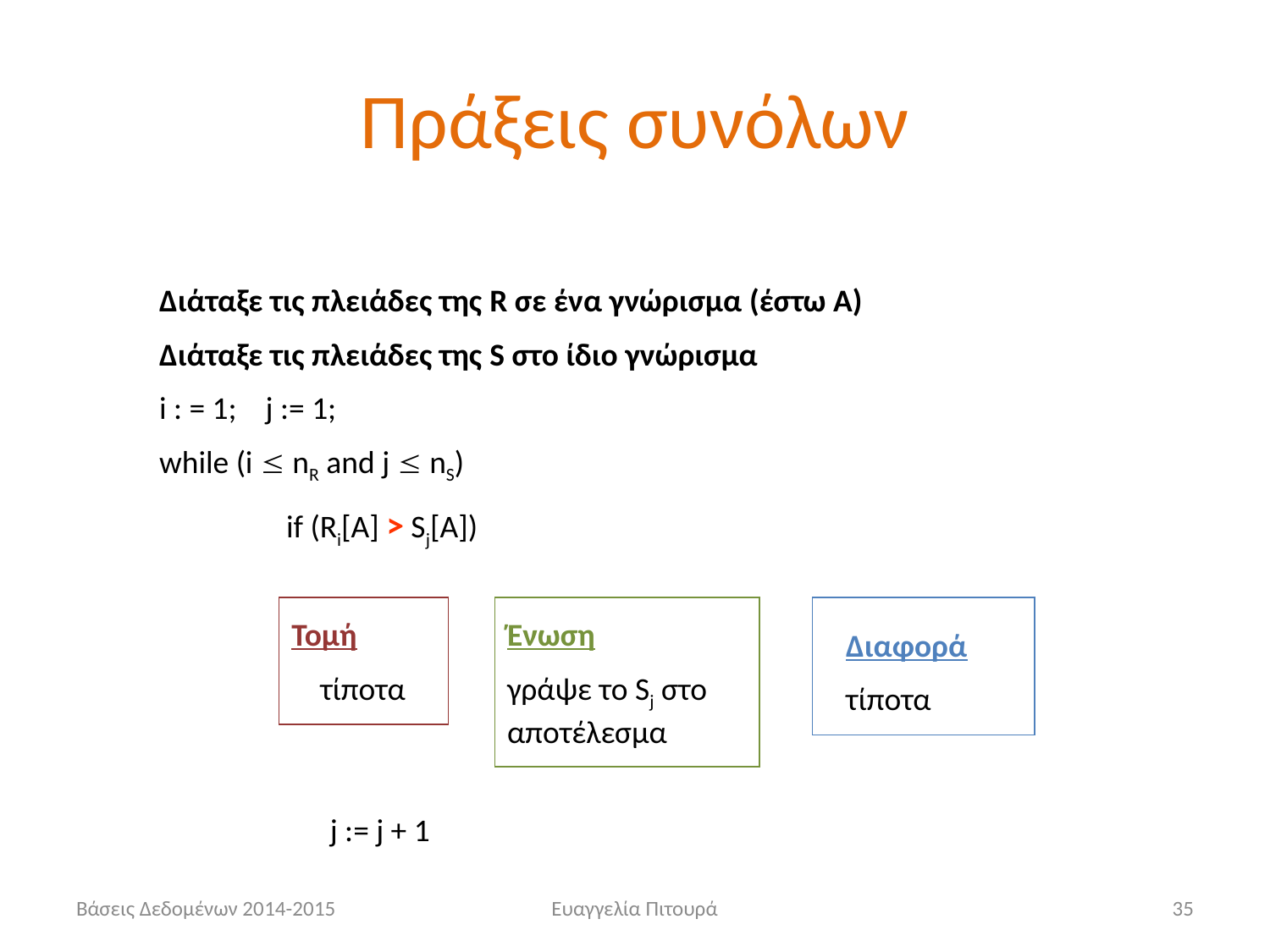

# Πράξεις συνόλων
Διάταξε τις πλειάδες της R σε ένα γνώρισμα (έστω Α)
Διάταξε τις πλειάδες της S στο ίδιο γνώρισμα
i : = 1;    j := 1;
while (i ≤ nR and j ≤ nS)
	if (Ri[A] > Sj[Α])

Τομή
    τίποτα

Ένωση
γράψε το Sj στο αποτέλεσμα

Διαφορά
τίποτα
j := j + 1
Βάσεις Δεδομένων 2014-2015
Ευαγγελία Πιτουρά
35